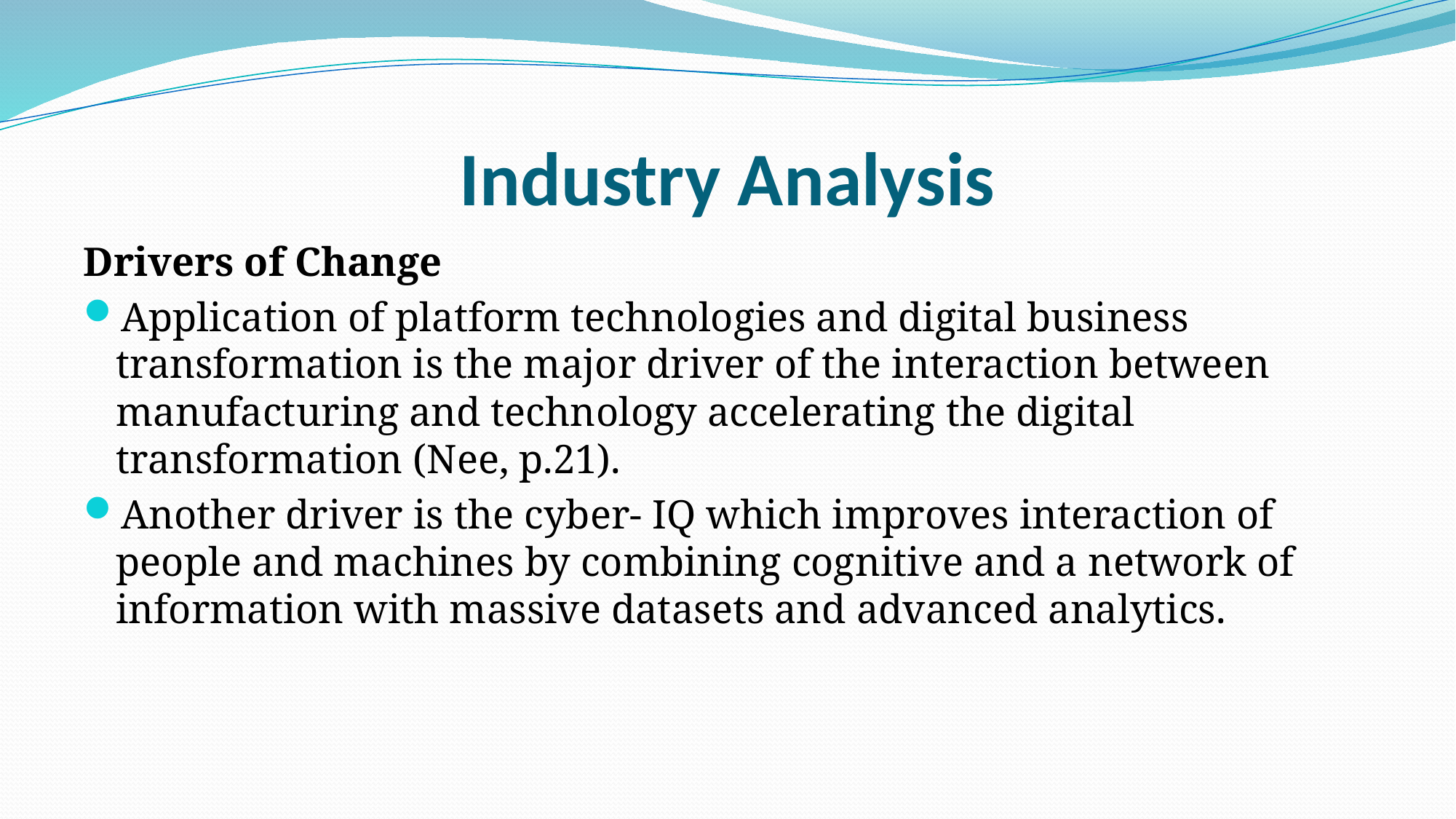

# Industry Analysis
Drivers of Change
Application of platform technologies and digital business transformation is the major driver of the interaction between manufacturing and technology accelerating the digital transformation (Nee, p.21).
Another driver is the cyber- IQ which improves interaction of people and machines by combining cognitive and a network of information with massive datasets and advanced analytics.